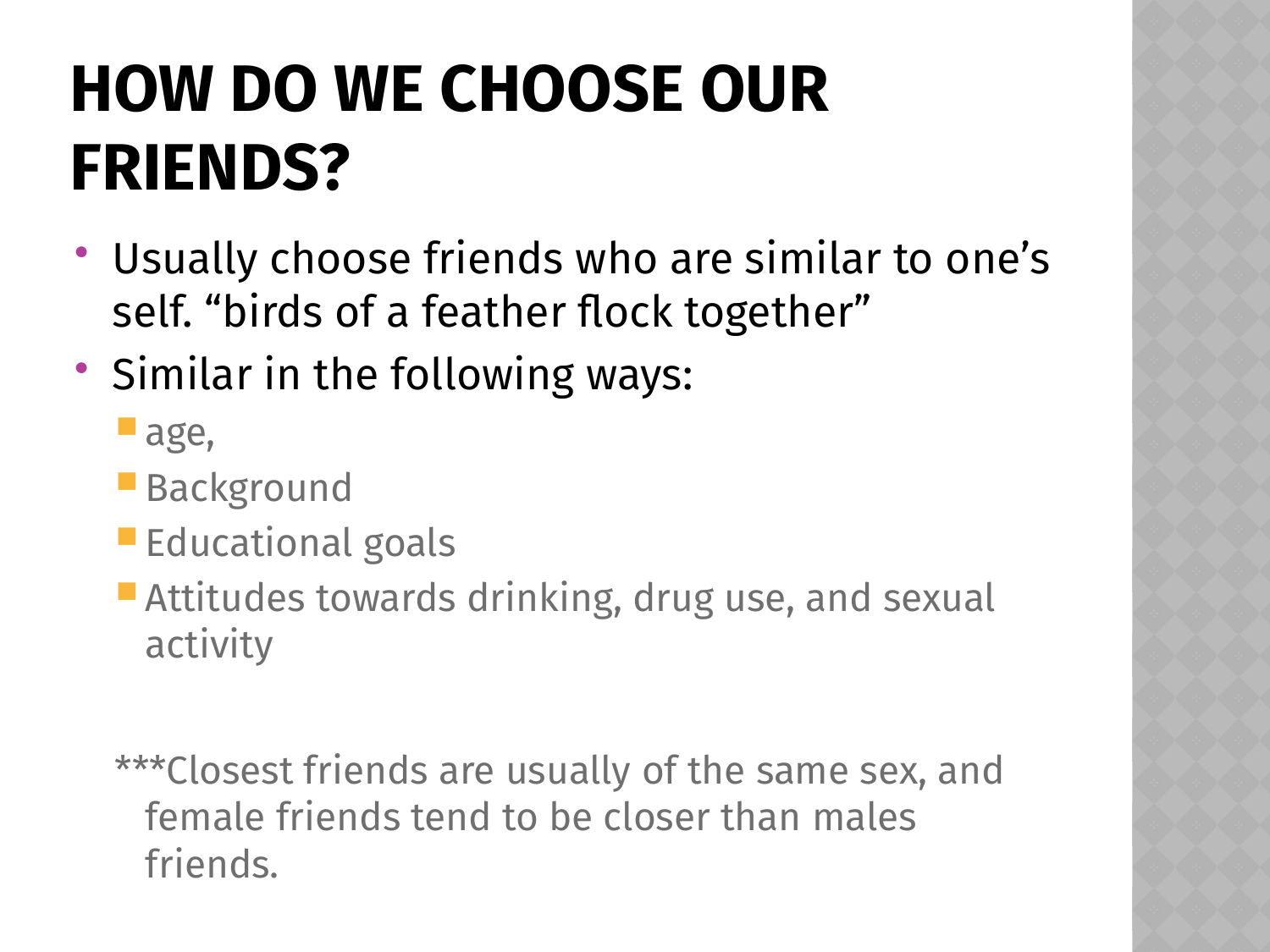

# How do we choose our friends?
Usually choose friends who are similar to one’s self. “birds of a feather flock together”
Similar in the following ways:
age,
Background
Educational goals
Attitudes towards drinking, drug use, and sexual activity

***Closest friends are usually of the same sex, and female friends tend to be closer than males friends.